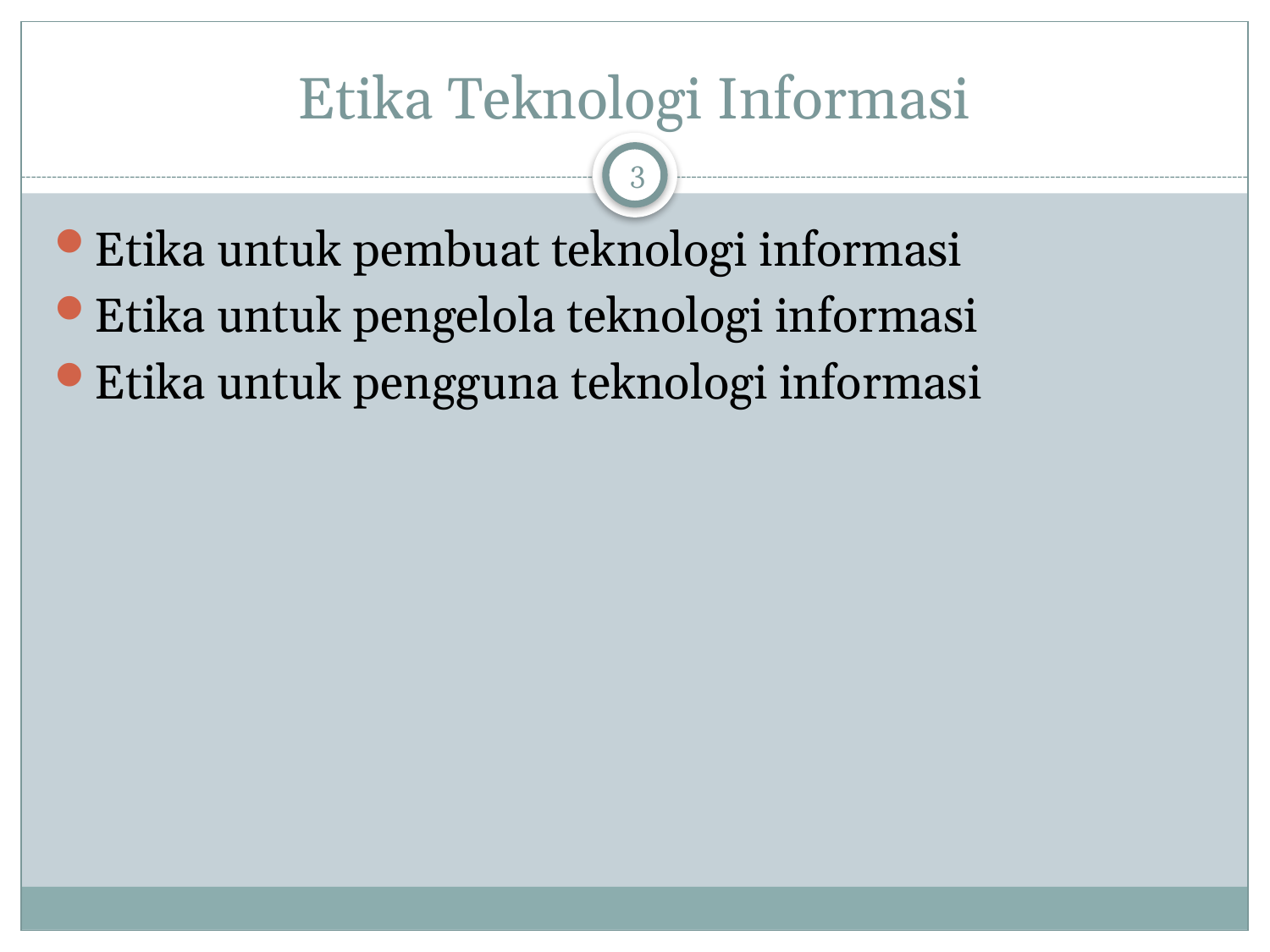

# Etika Teknologi Informasi
3
Etika untuk pembuat teknologi informasi
Etika untuk pengelola teknologi informasi
Etika untuk pengguna teknologi informasi